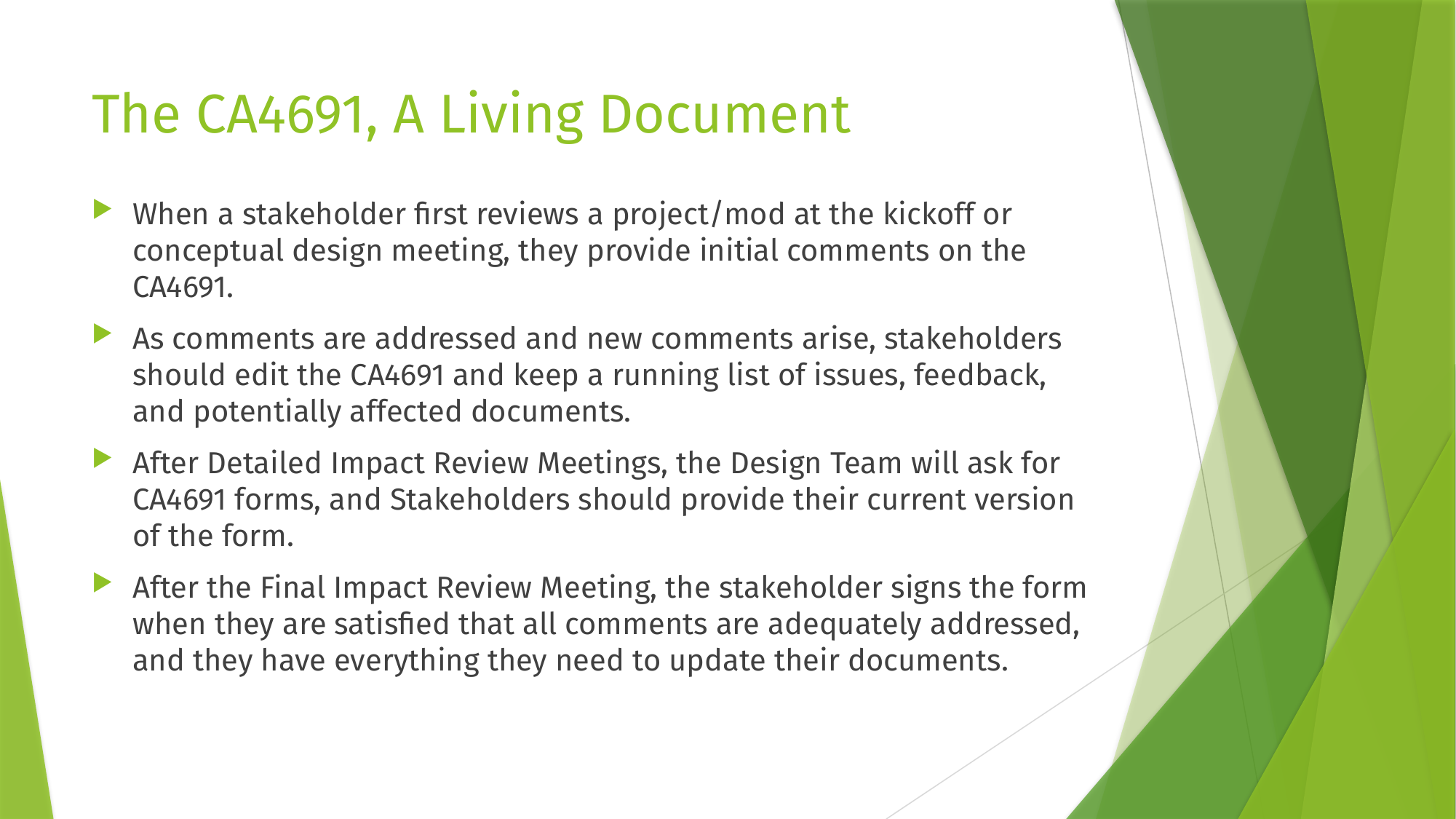

# The CA4691, A Living Document
When a stakeholder first reviews a project/mod at the kickoff or conceptual design meeting, they provide initial comments on the CA4691.
As comments are addressed and new comments arise, stakeholders should edit the CA4691 and keep a running list of issues, feedback, and potentially affected documents.
After Detailed Impact Review Meetings, the Design Team will ask for CA4691 forms, and Stakeholders should provide their current version of the form.
After the Final Impact Review Meeting, the stakeholder signs the form when they are satisfied that all comments are adequately addressed, and they have everything they need to update their documents.